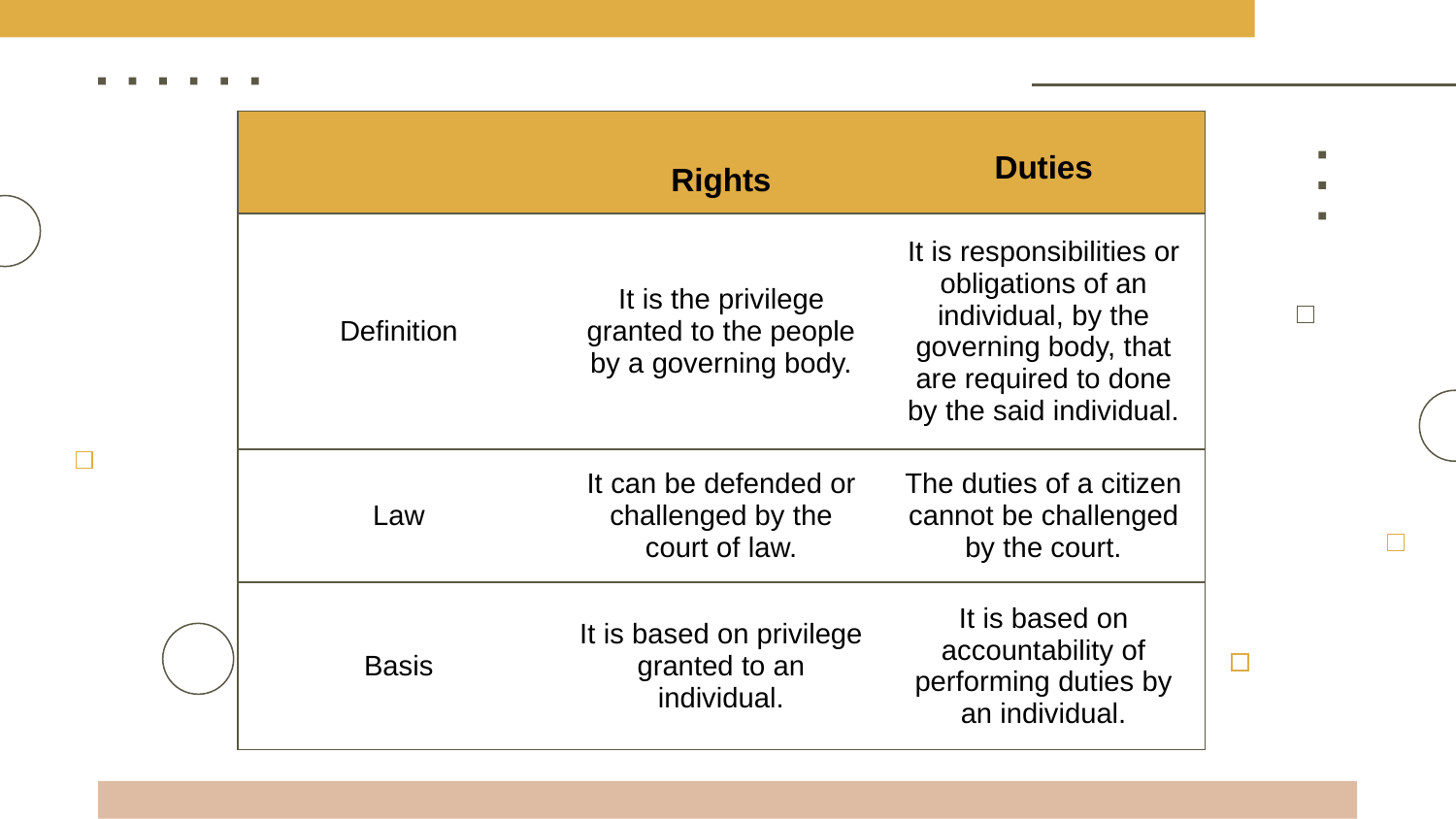

|  | Rights | Duties |
| --- | --- | --- |
| Definition | It is the privilege granted to the people by a governing body. | It is responsibilities or obligations of an individual, by the governing body, that are required to done by the said individual. |
| Law | It can be defended or challenged by the court of law. | The duties of a citizen cannot be challenged by the court. |
| Basis | It is based on privilege granted to an individual. | It is based on accountability of performing duties by an individual. |